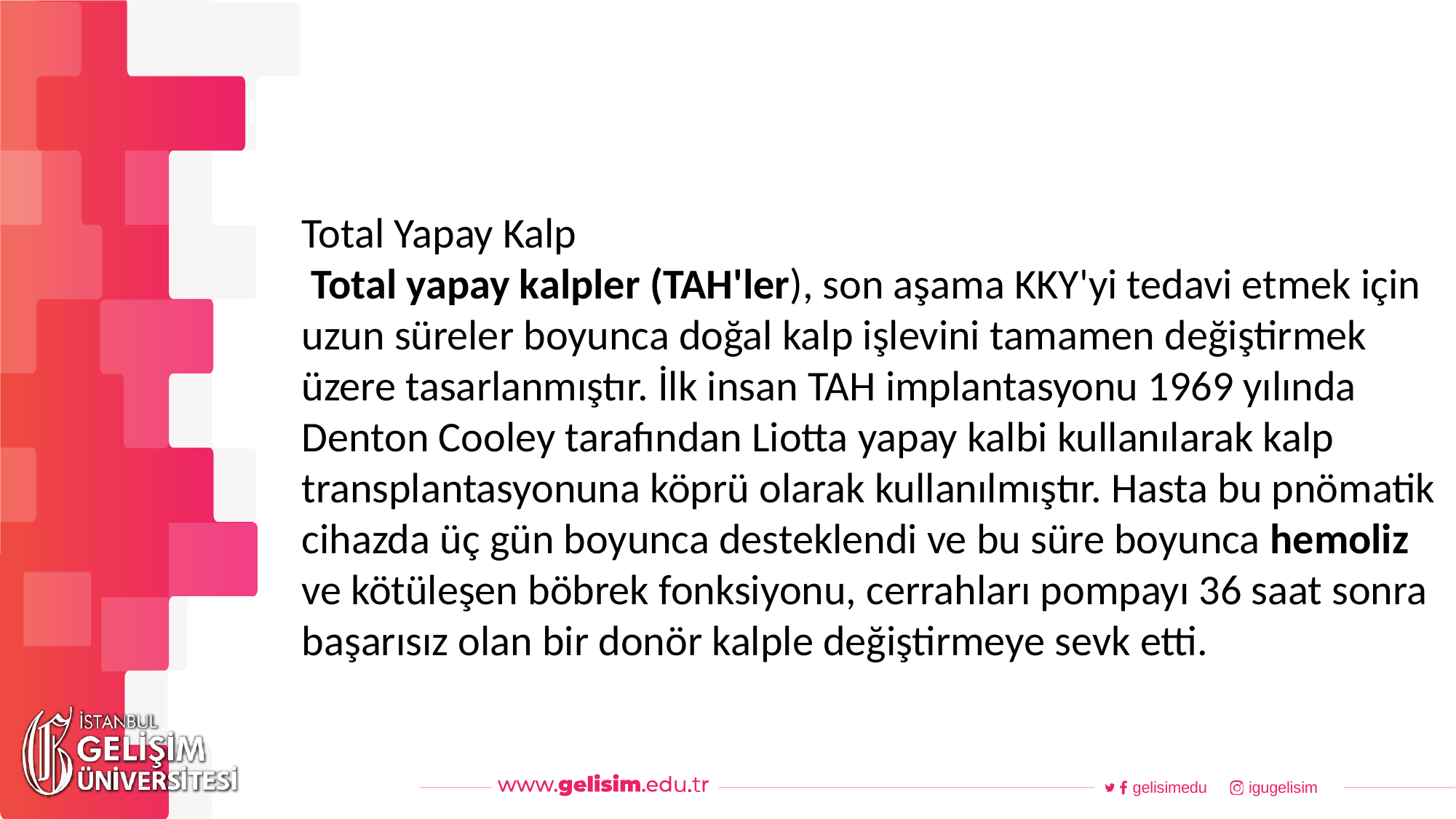

#
Haftalık Akış
Total Yapay Kalp
 Total yapay kalpler (TAH'ler), son aşama KKY'yi tedavi etmek için uzun süreler boyunca doğal kalp işlevini tamamen değiştirmek üzere tasarlanmıştır. İlk insan TAH implantasyonu 1969 yılında Denton Cooley tarafından Liotta yapay kalbi kullanılarak kalp transplantasyonuna köprü olarak kullanılmıştır. Hasta bu pnömatik cihazda üç gün boyunca desteklendi ve bu süre boyunca hemoliz ve kötüleşen böbrek fonksiyonu, cerrahları pompayı 36 saat sonra başarısız olan bir donör kalple değiştirmeye sevk etti.

gelisimedu
igugelisim